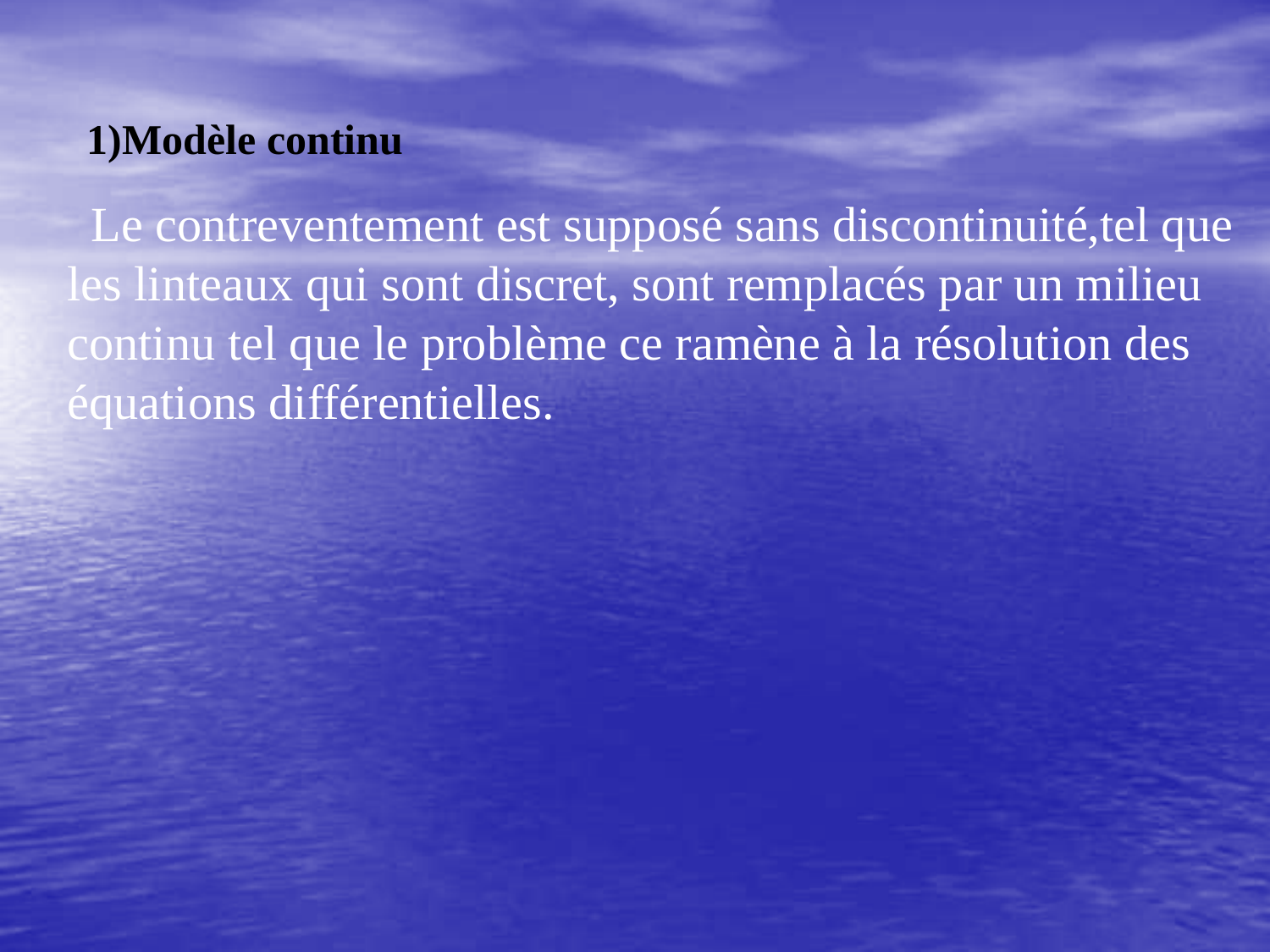

1)Modèle continu
Le contreventement est supposé sans discontinuité,tel que
les linteaux qui sont discret, sont remplacés par un milieu
continu tel que le problème ce ramène à la résolution des
équations différentielles.